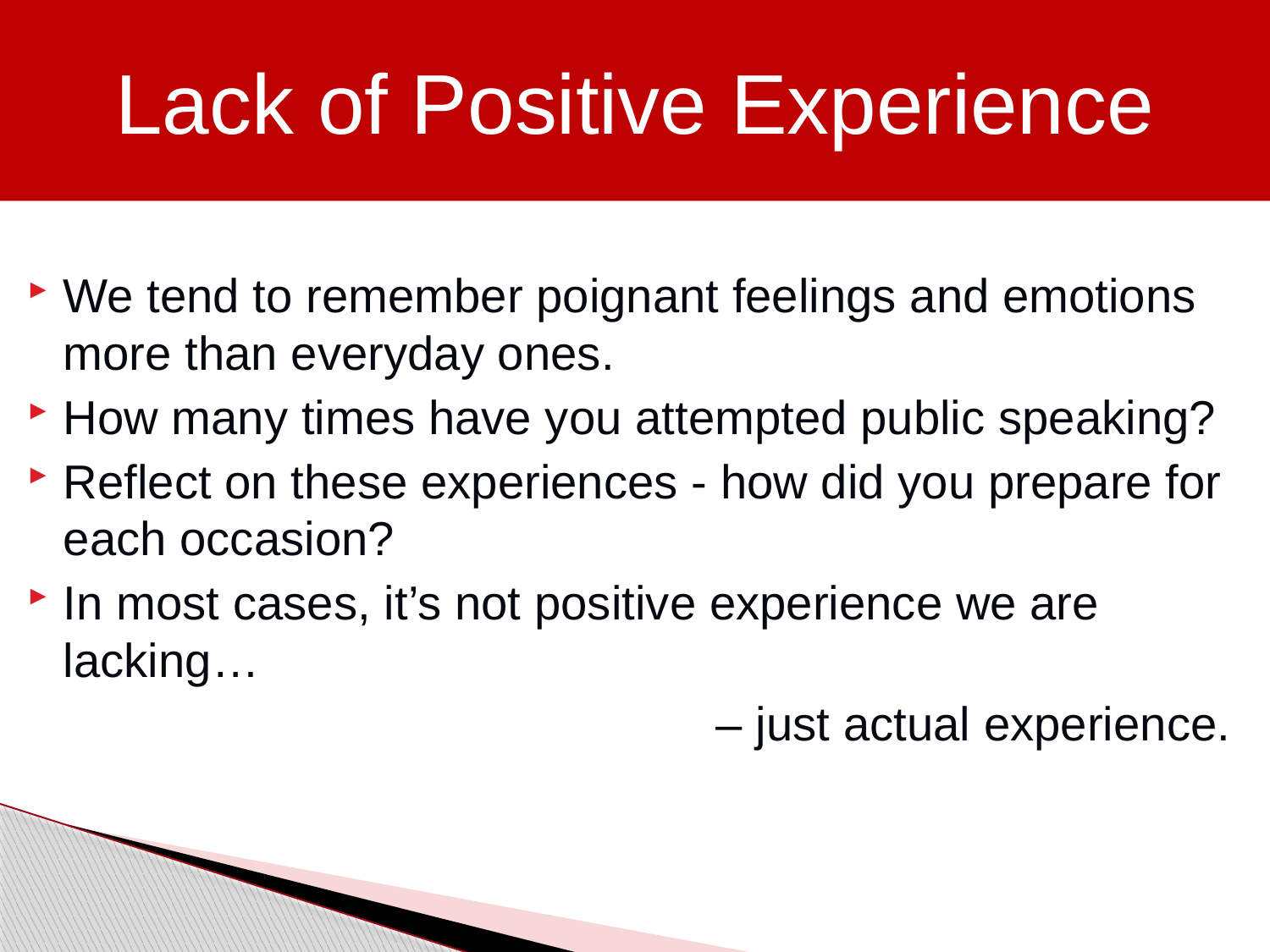

Lack of Positive Experience
We tend to remember poignant feelings and emotions more than everyday ones.
How many times have you attempted public speaking?
Reflect on these experiences - how did you prepare for each occasion?
In most cases, it’s not positive experience we are lacking…
					    – just actual experience.